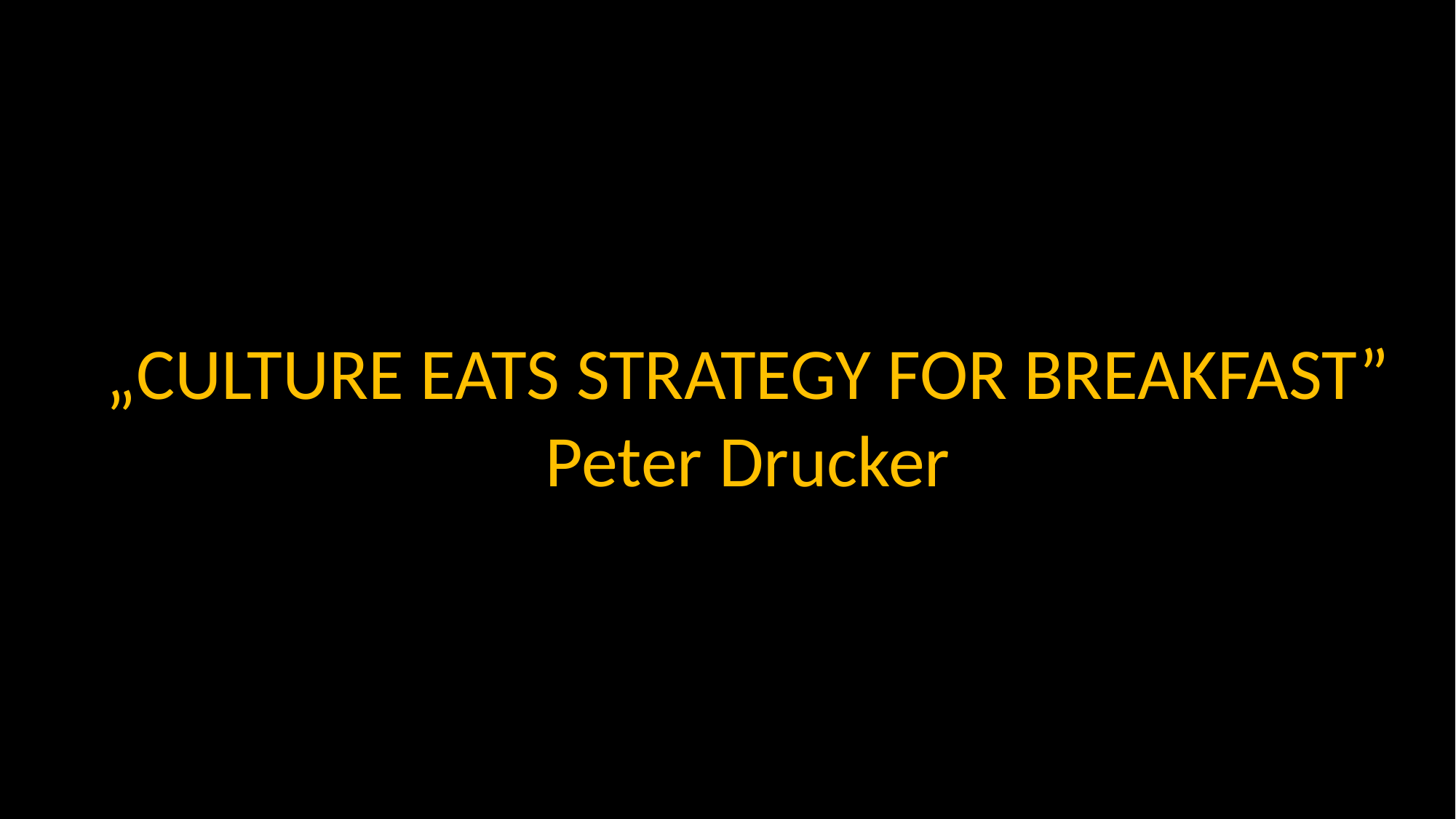

„CULTURE EATS STRATEGY FOR BREAKFAST” Peter Drucker